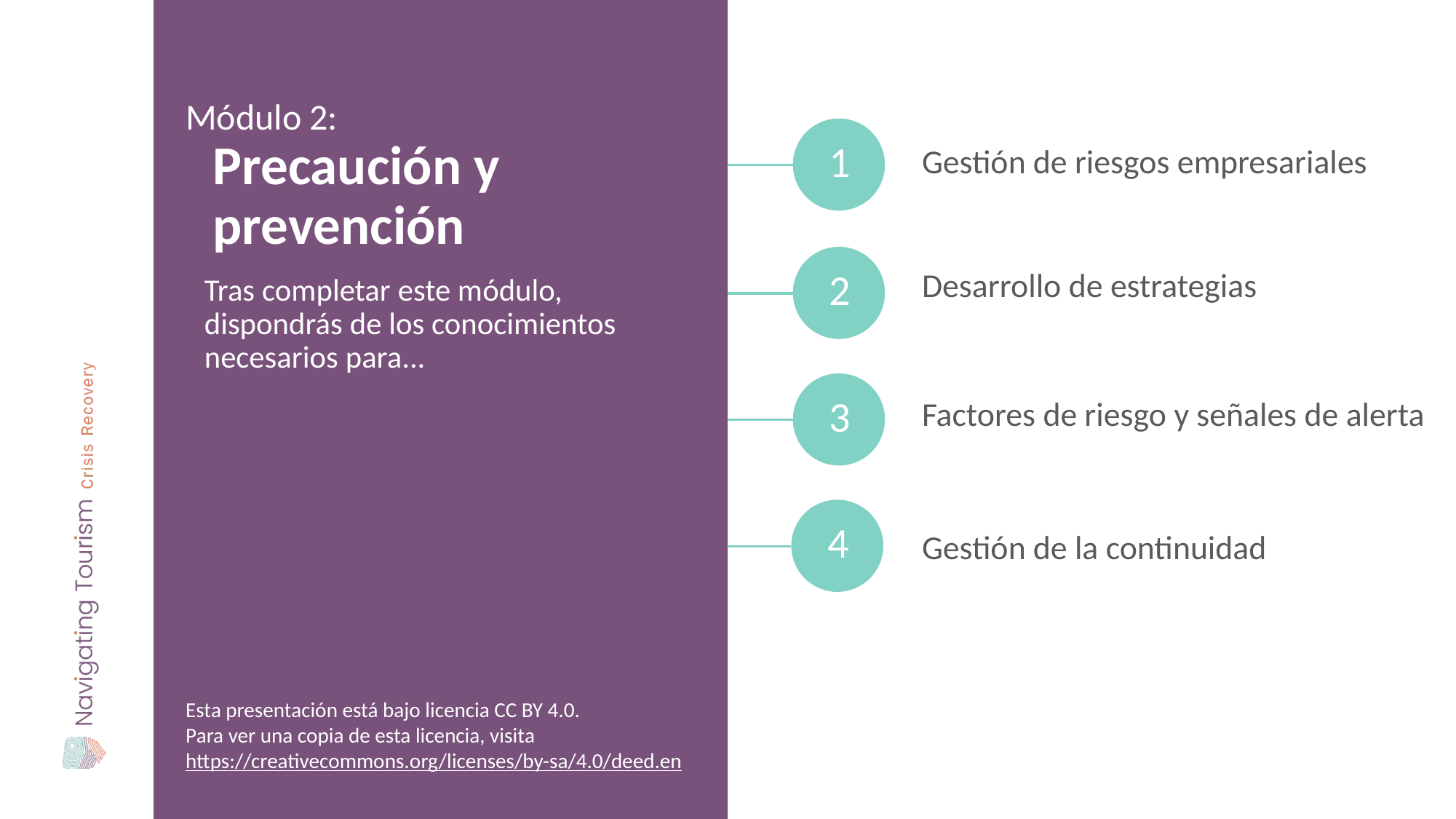

Módulo 2:
Precaución y prevención
Gestión de riesgos empresariales
1
Desarrollo de estrategias
2
Tras completar este módulo, dispondrás de los conocimientos necesarios para...
Factores de riesgo y señales de alerta
3
Gestión de la continuidad
4
5
Esta presentación está bajo licencia CC BY 4.0.
Para ver una copia de esta licencia, visita https://creativecommons.org/licenses/by-sa/4.0/deed.en